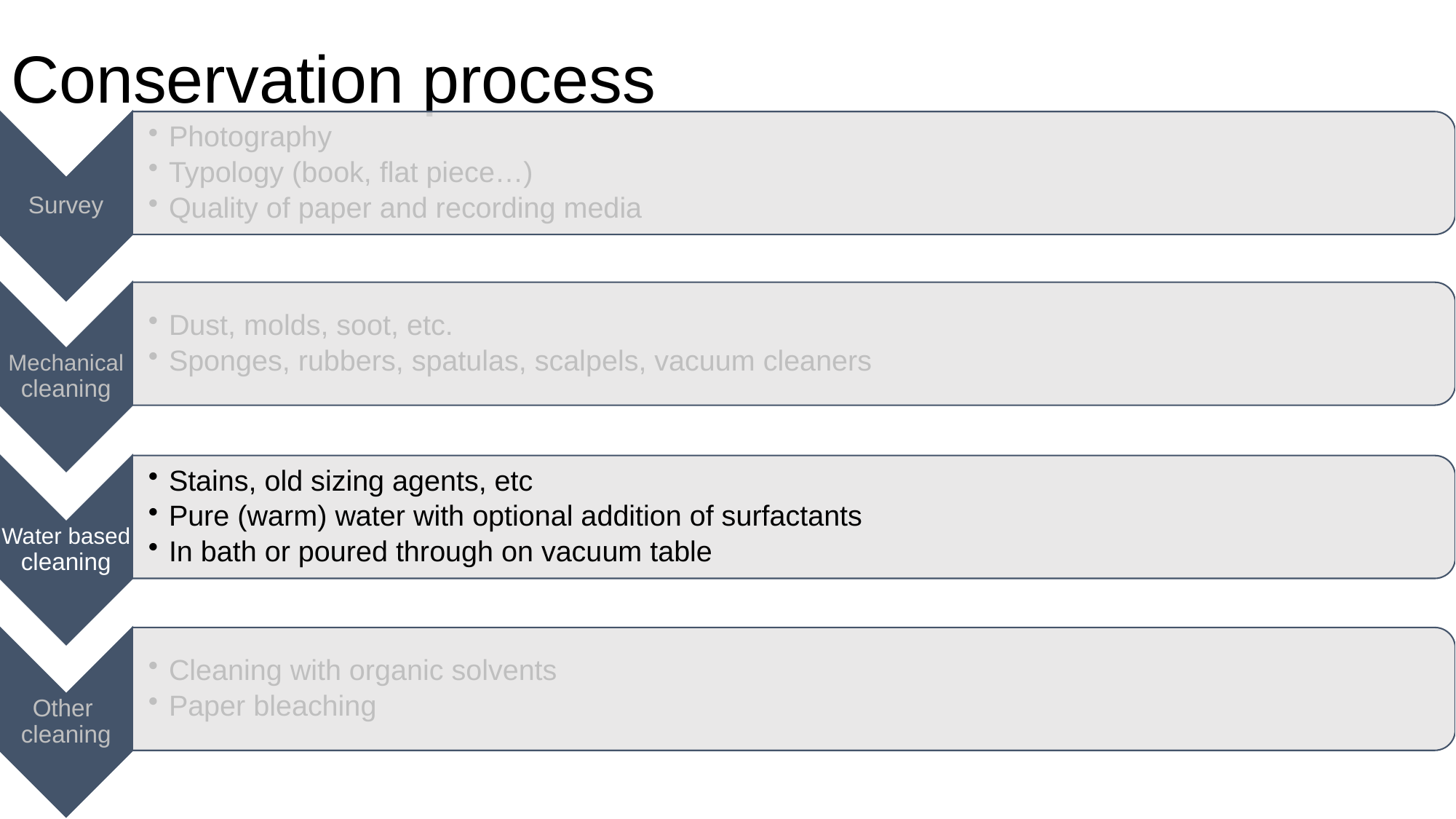

# Conservation process
Survey
Photography
Typology (book, flat piece…)
Quality of paper and recording media
Mechanical cleaning
Dust, molds, soot, etc.
Sponges, rubbers, spatulas, scalpels, vacuum cleaners
Water based cleaning
Stains, old sizing agents, etc
Pure (warm) water with optional addition of surfactants
In bath or poured through on vacuum table
Other  cleaning
Cleaning with organic solvents
Paper bleaching